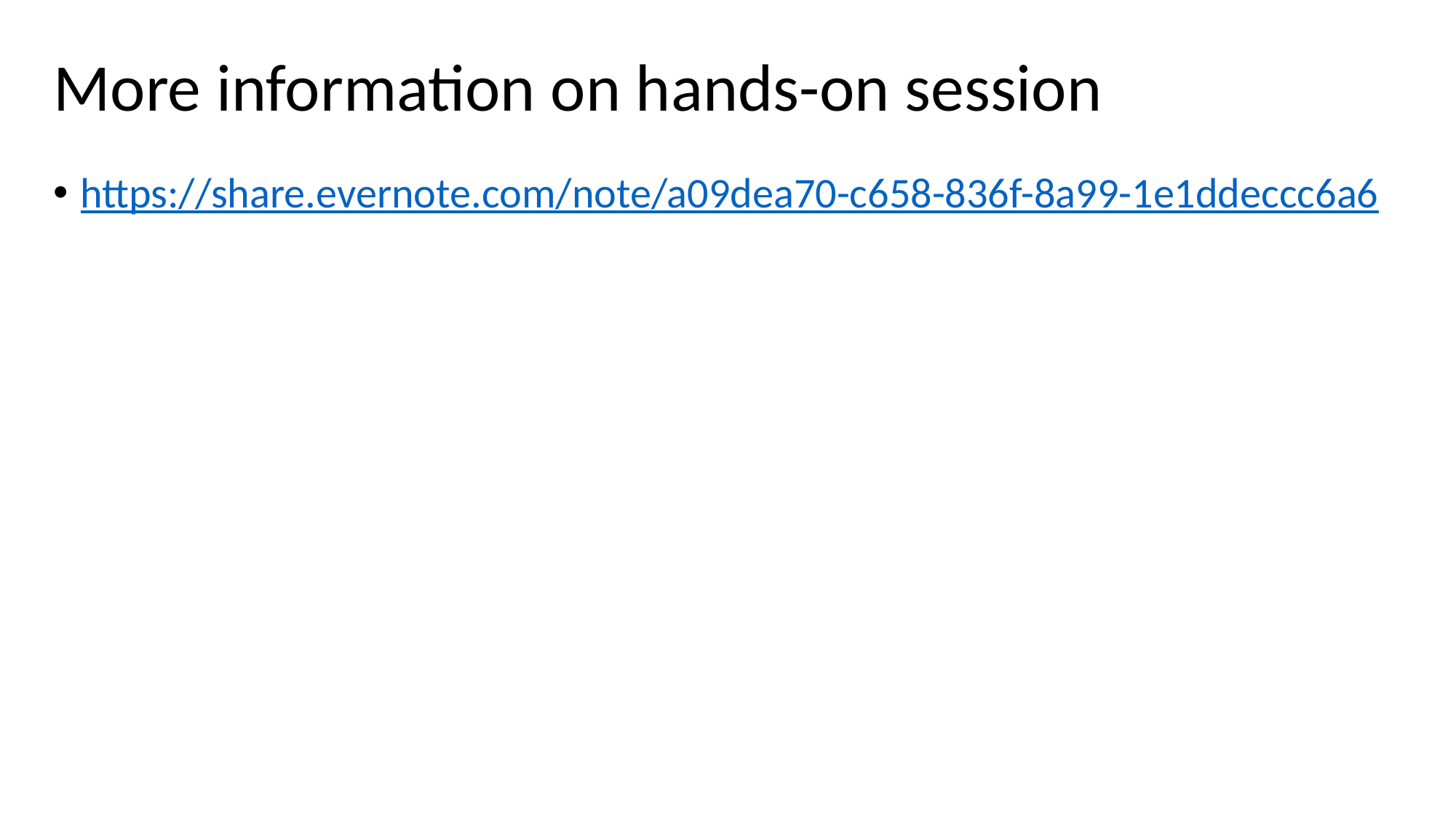

# More information on hands-on session
https://share.evernote.com/note/a09dea70-c658-836f-8a99-1e1ddeccc6a6